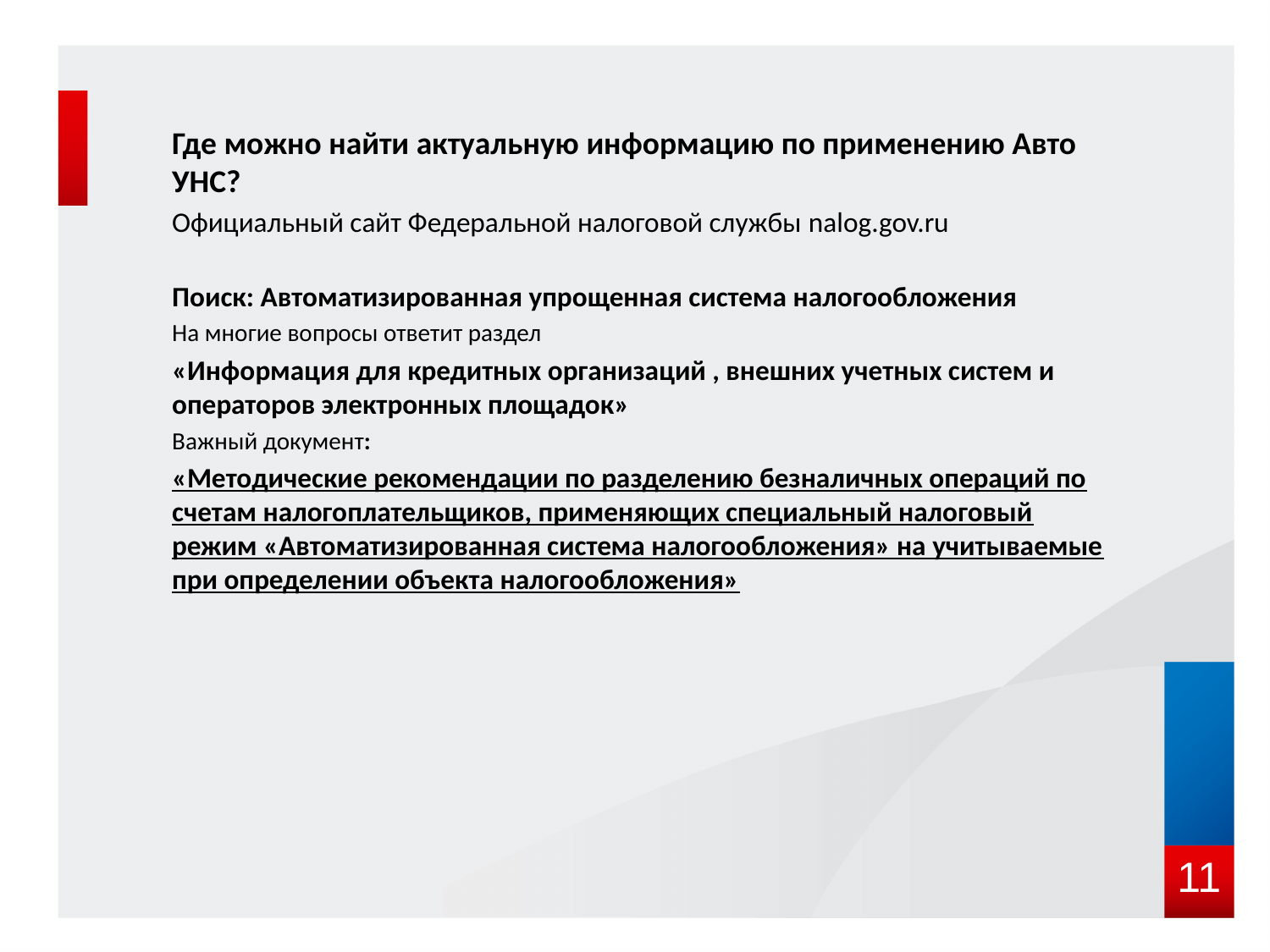

#
Где можно найти актуальную информацию по применению Авто УНС?
Официальный сайт Федеральной налоговой службы nalog.gov.ru

Поиск: Автоматизированная упрощенная система налогообложения
На многие вопросы ответит раздел
«Информация для кредитных организаций , внешних учетных систем и операторов электронных площадок»
Важный документ:
«Методические рекомендации по разделению безналичных операций по счетам налогоплательщиков, применяющих специальный налоговый режим «Автоматизированная система налогообложения» на учитываемые при определении объекта налогообложения»
11